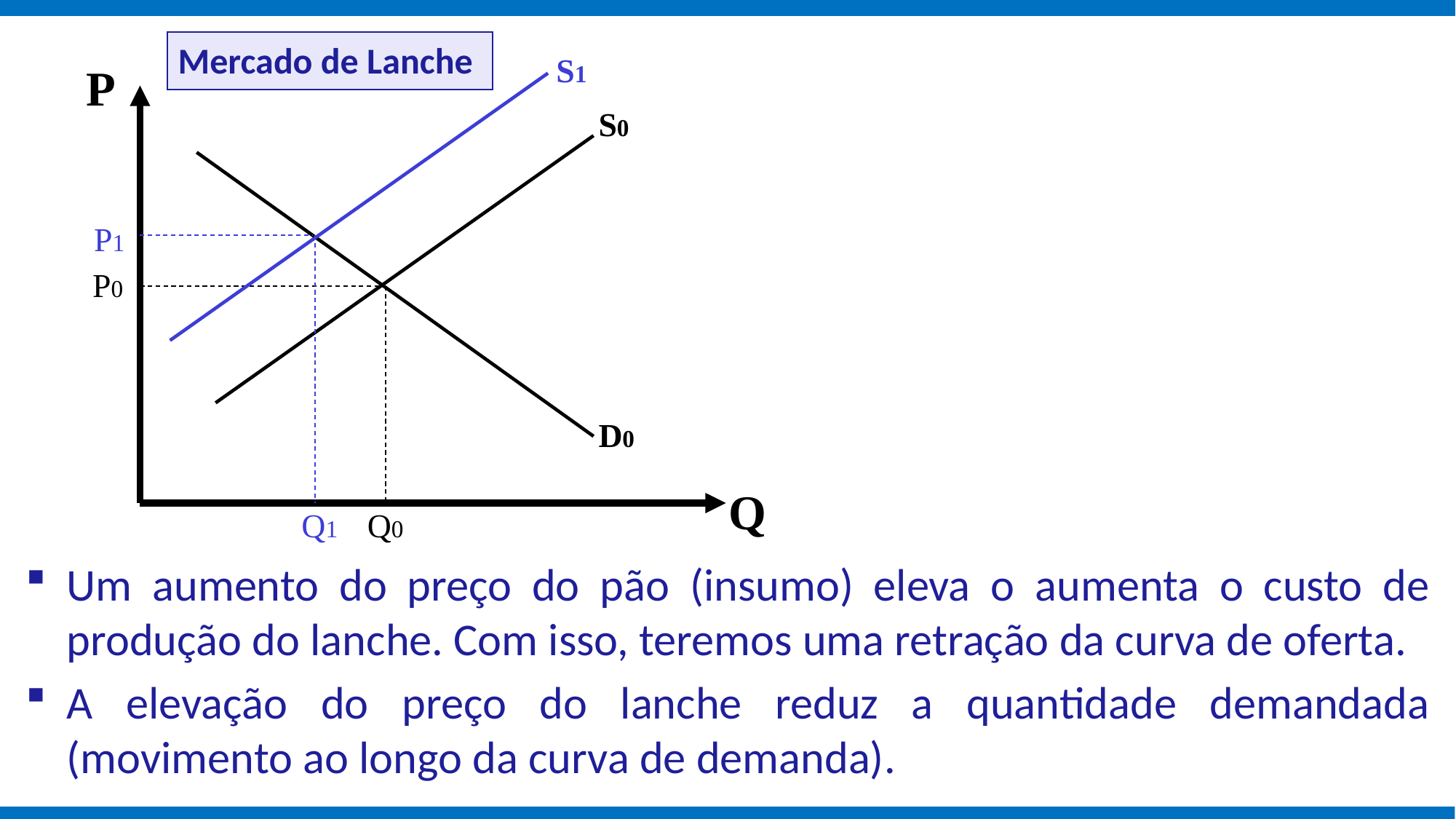

Mercado de Lanche
S1
P
S0
P1
P0
D0
Q
Q1
Q0
Um aumento do preço do pão (insumo) eleva o aumenta o custo de produção do lanche. Com isso, teremos uma retração da curva de oferta.
A elevação do preço do lanche reduz a quantidade demandada (movimento ao longo da curva de demanda).